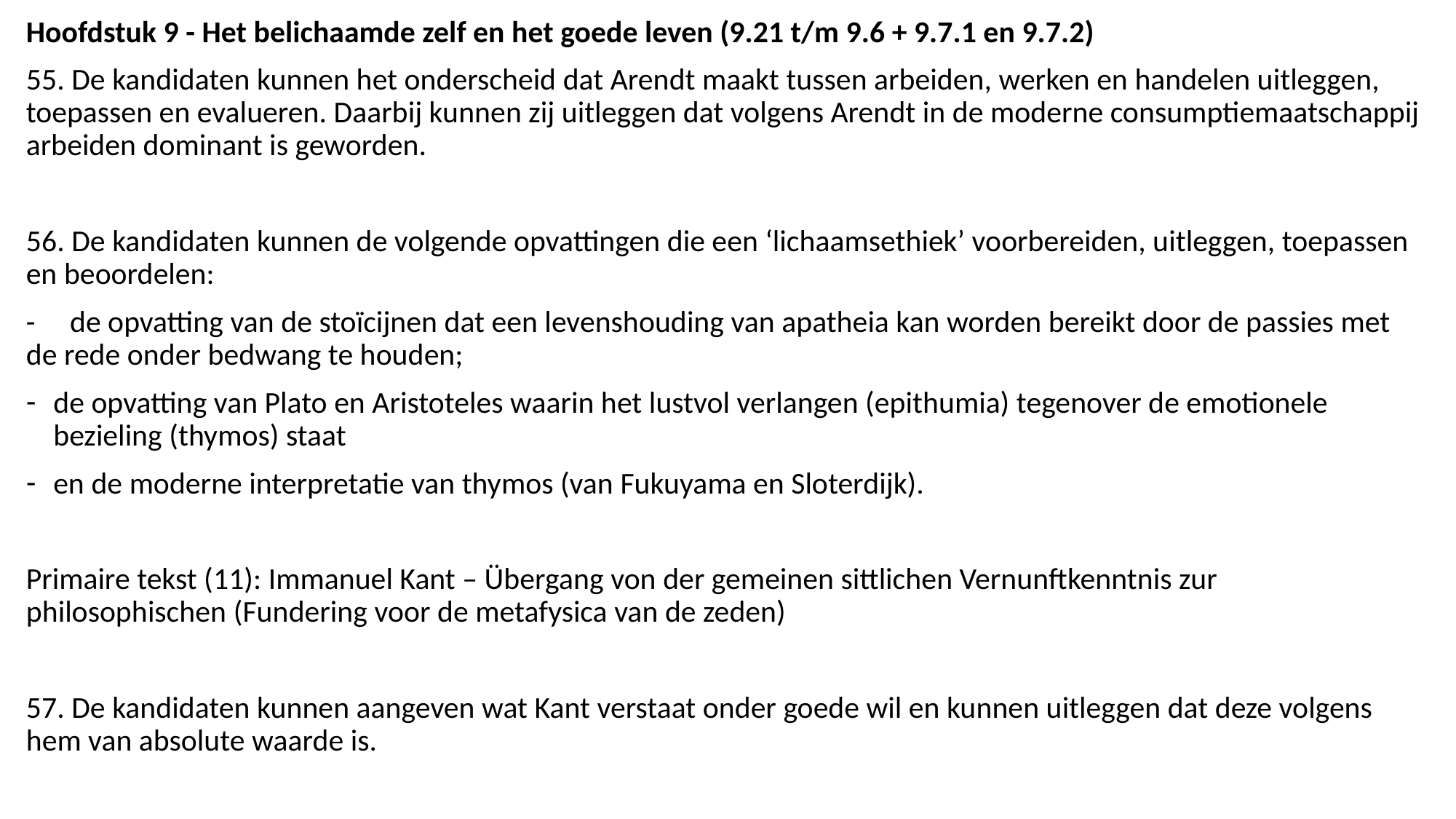

Hoofdstuk 9 - Het belichaamde zelf en het goede leven (9.21 t/m 9.6 + 9.7.1 en 9.7.2)
55. De kandidaten kunnen het onderscheid dat Arendt maakt tussen arbeiden, werken en handelen uitleggen, toepassen en evalueren. Daarbij kunnen zij uitleggen dat volgens Arendt in de moderne consumptiemaatschappij arbeiden dominant is geworden.

56. De kandidaten kunnen de volgende opvattingen die een ‘lichaamsethiek’ voorbereiden, uitleggen, toepassen en beoordelen:
-     de opvatting van de stoïcijnen dat een levenshouding van apatheia kan worden bereikt door de passies met   de rede onder bedwang te houden;
de opvatting van Plato en Aristoteles waarin het lustvol verlangen (epithumia) tegenover de emotionele bezieling (thymos) staat
en de moderne interpretatie van thymos (van Fukuyama en Sloterdijk).

Primaire tekst (11): Immanuel Kant – Übergang von der gemeinen sittlichen Vernunftkenntnis zur philosophischen (Fundering voor de metafysica van de zeden)

57. De kandidaten kunnen aangeven wat Kant verstaat onder goede wil en kunnen uitleggen dat deze volgens hem van absolute waarde is.